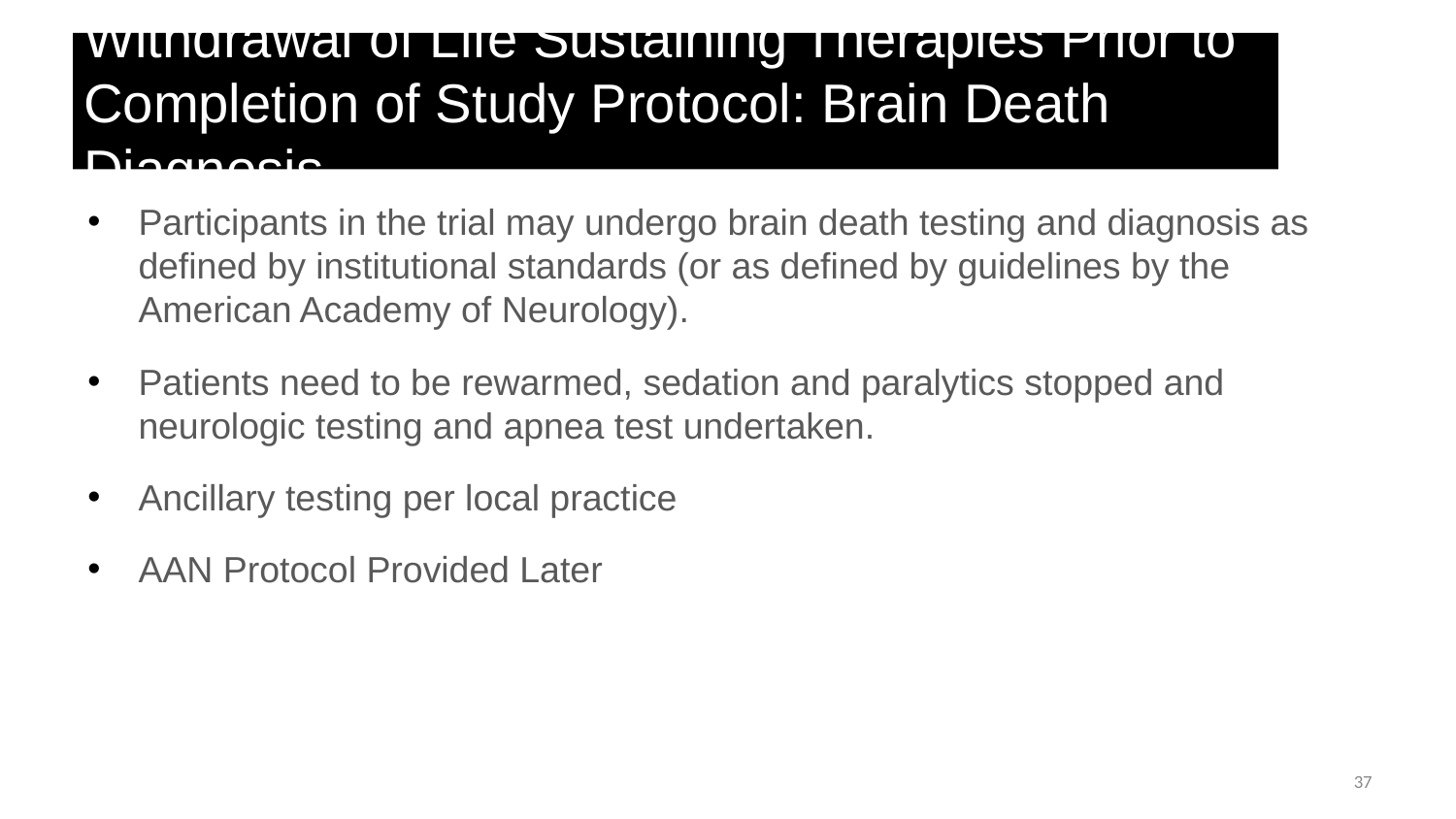

# Withdrawal of Life Sustaining Therapies Prior to Completion of Study Protocol: Brain Death Diagnosis
Participants in the trial may undergo brain death testing and diagnosis as defined by institutional standards (or as defined by guidelines by the American Academy of Neurology).
Patients need to be rewarmed, sedation and paralytics stopped and neurologic testing and apnea test undertaken.
Ancillary testing per local practice
AAN Protocol Provided Later
37